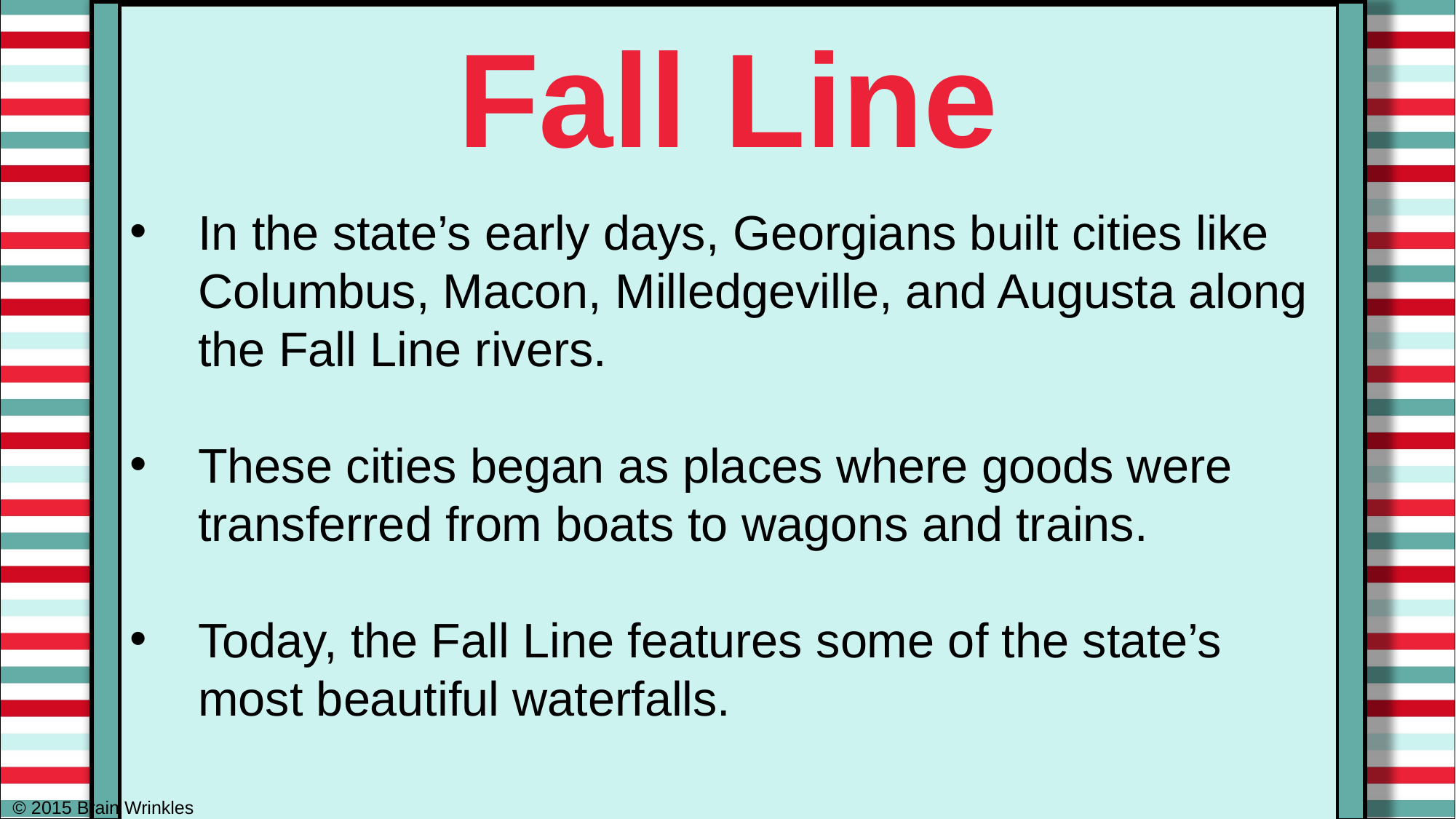

Fall Line
In the state’s early days, Georgians built cities like Columbus, Macon, Milledgeville, and Augusta along the Fall Line rivers.

These cities began as places where goods were transferred from boats to wagons and trains.

Today, the Fall Line features some of the state’s most beautiful waterfalls.

© 2015 Brain Wrinkles